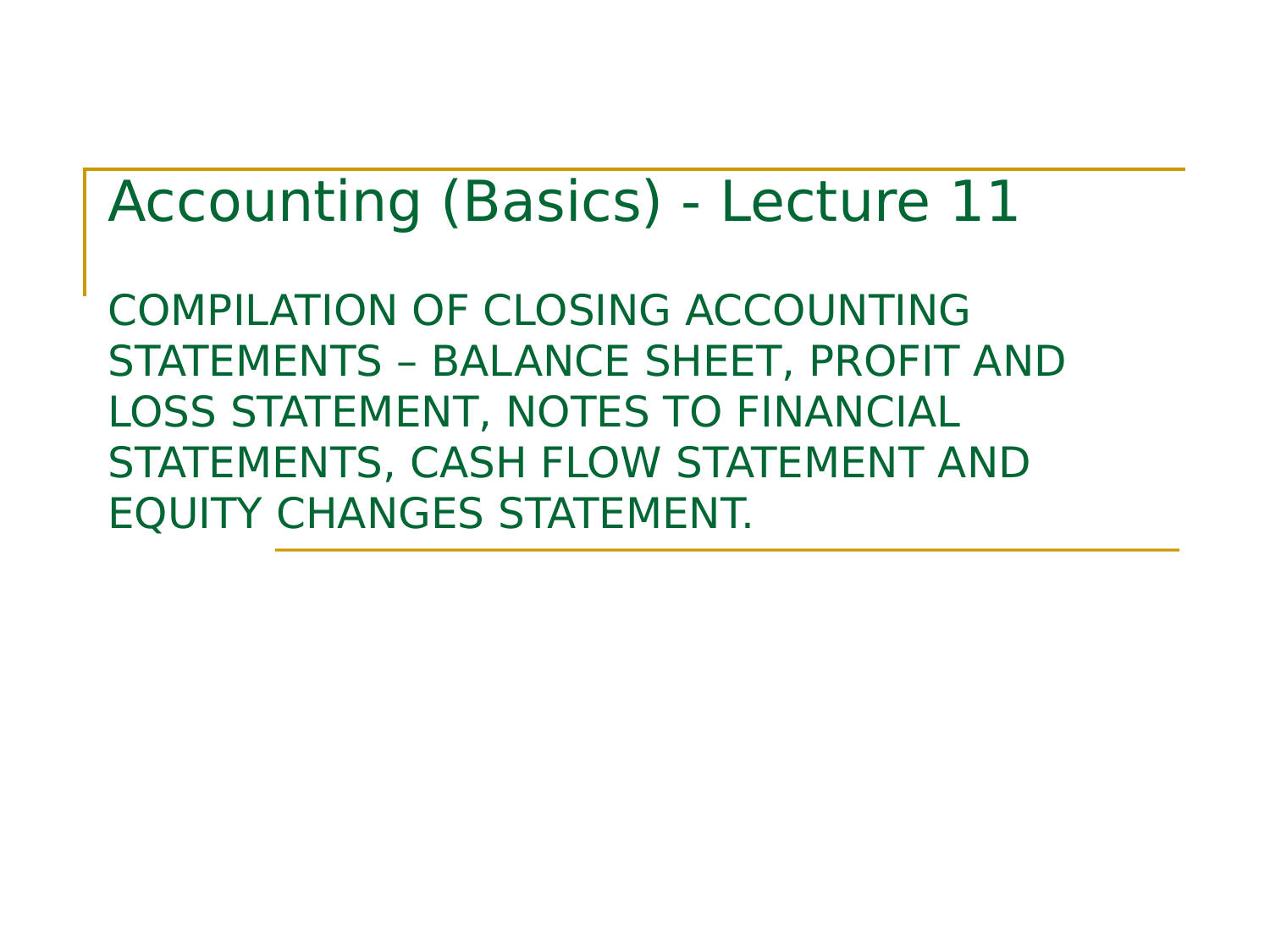

# Accounting (Basics) - Lecture 11 COMPILATION OF CLOSING ACCOUNTING STATEMENTS – BALANCE SHEET, PROFIT AND LOSS STATEMENT, NOTES TO FINANCIAL STATEMENTS, CASH FLOW STATEMENT AND EQUITY CHANGES STATEMENT.